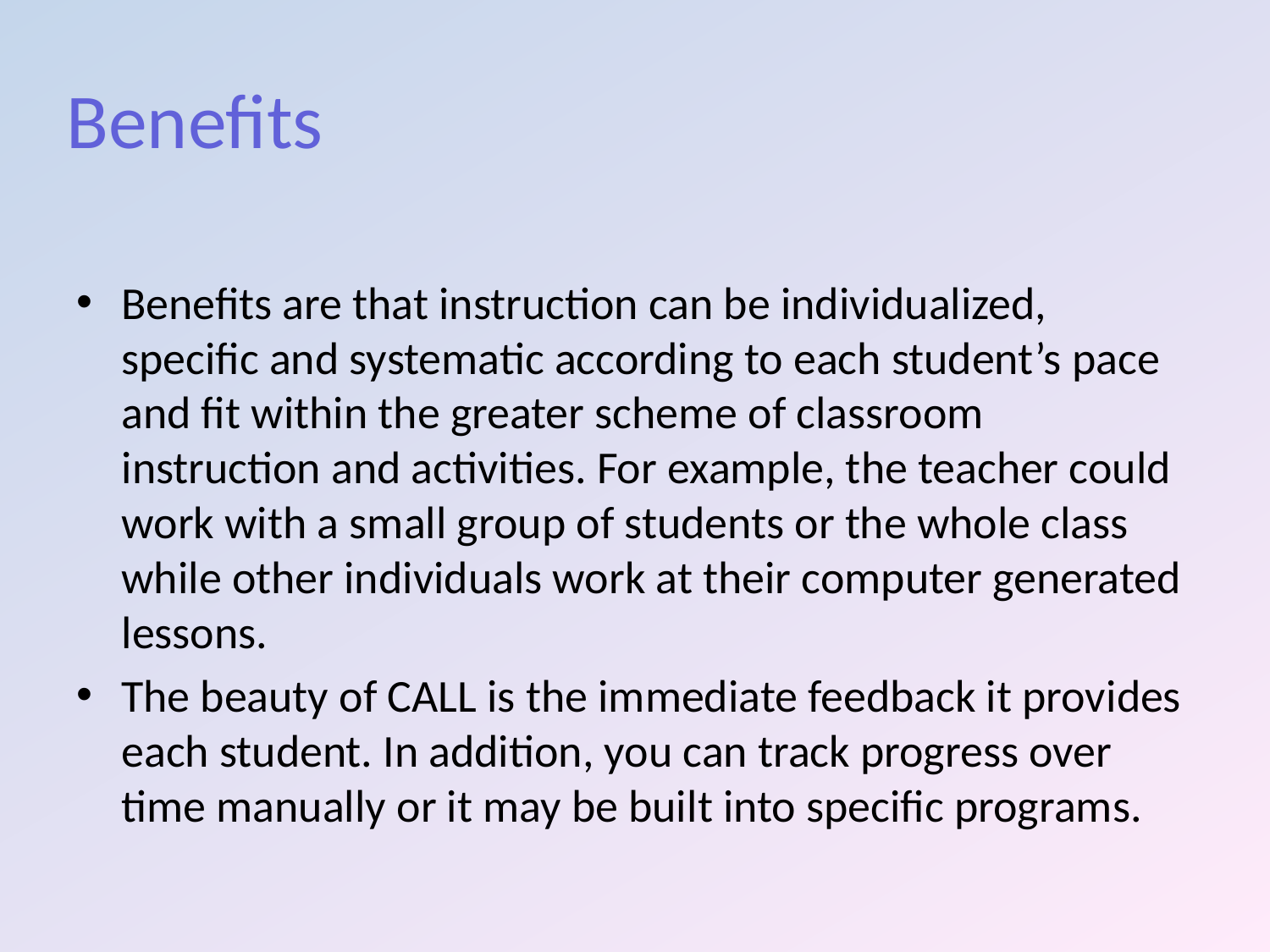

# Benefits
Benefits are that instruction can be individualized, specific and systematic according to each student’s pace and fit within the greater scheme of classroom instruction and activities. For example, the teacher could work with a small group of students or the whole class while other individuals work at their computer generated lessons.
The beauty of CALL is the immediate feedback it provides each student. In addition, you can track progress over time manually or it may be built into specific programs.